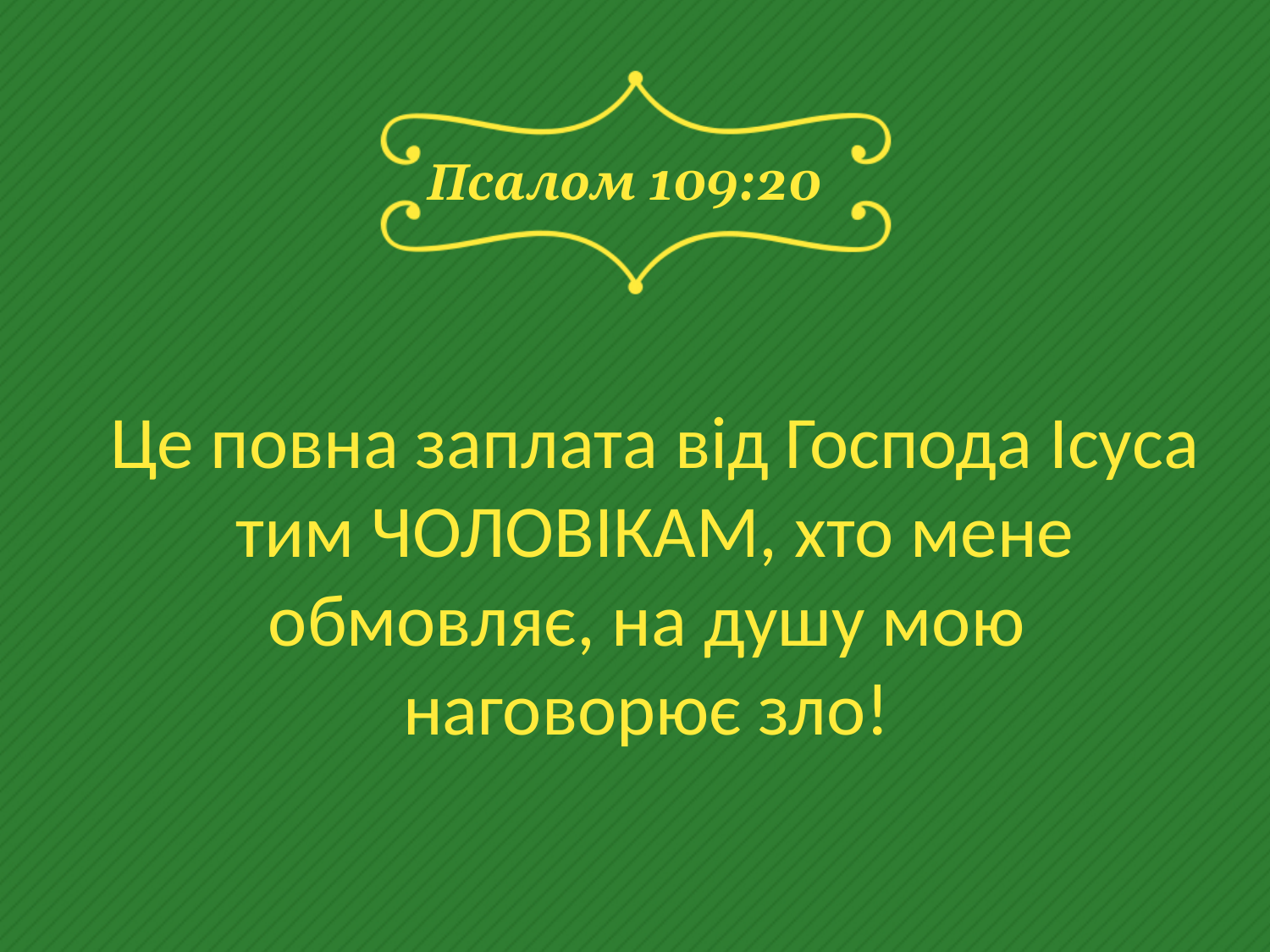

# Псалом 109:20

Це повна заплата від Господа Ісуса тим ЧОЛОВІКАМ, хто мене обмовляє, на душу мою
наговорює зло!